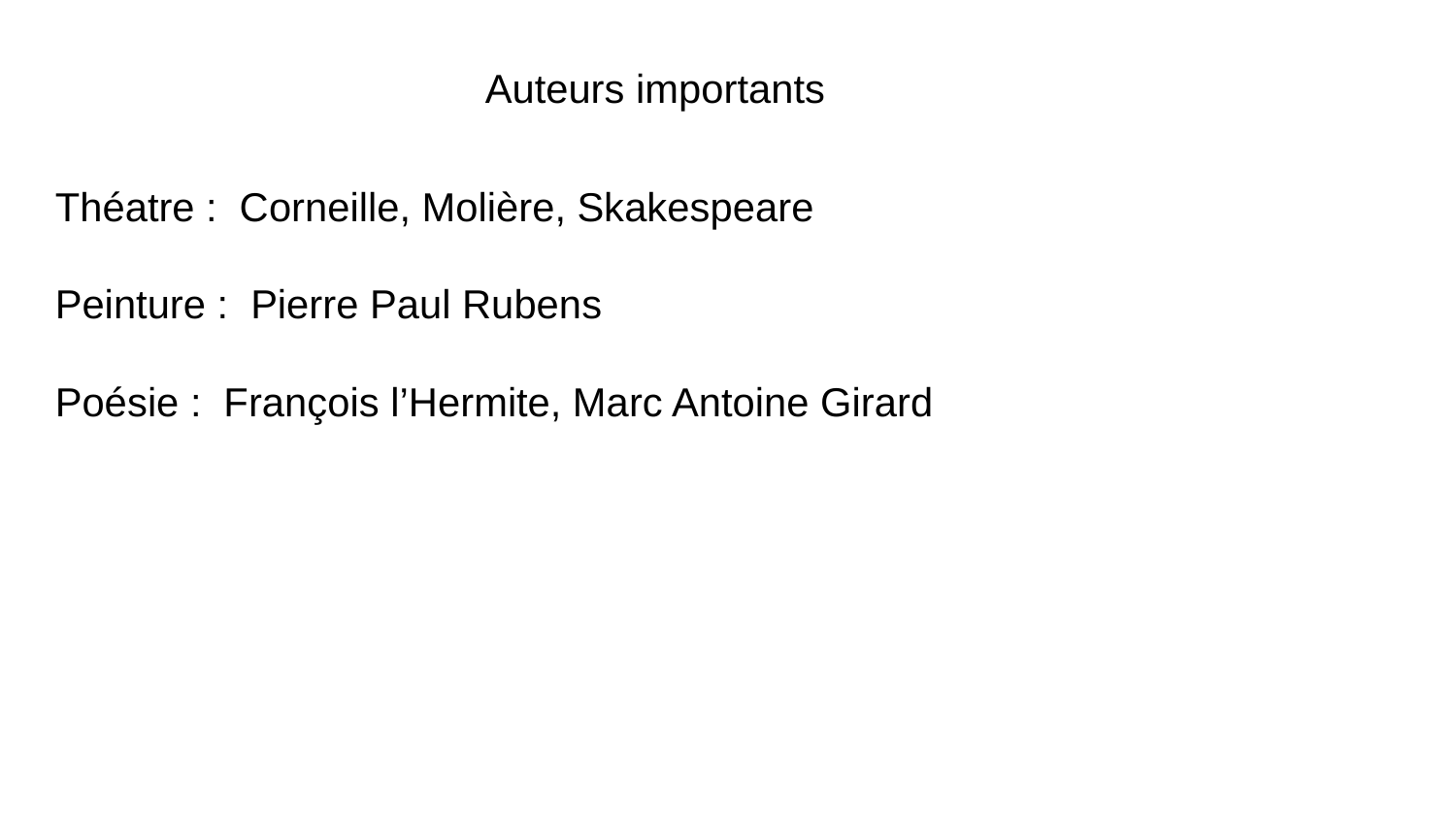

Auteurs importants
Théatre :  Corneille, Molière, Skakespeare

Peinture :  Pierre Paul Rubens

Poésie :  François l’Hermite, Marc Antoine Girard